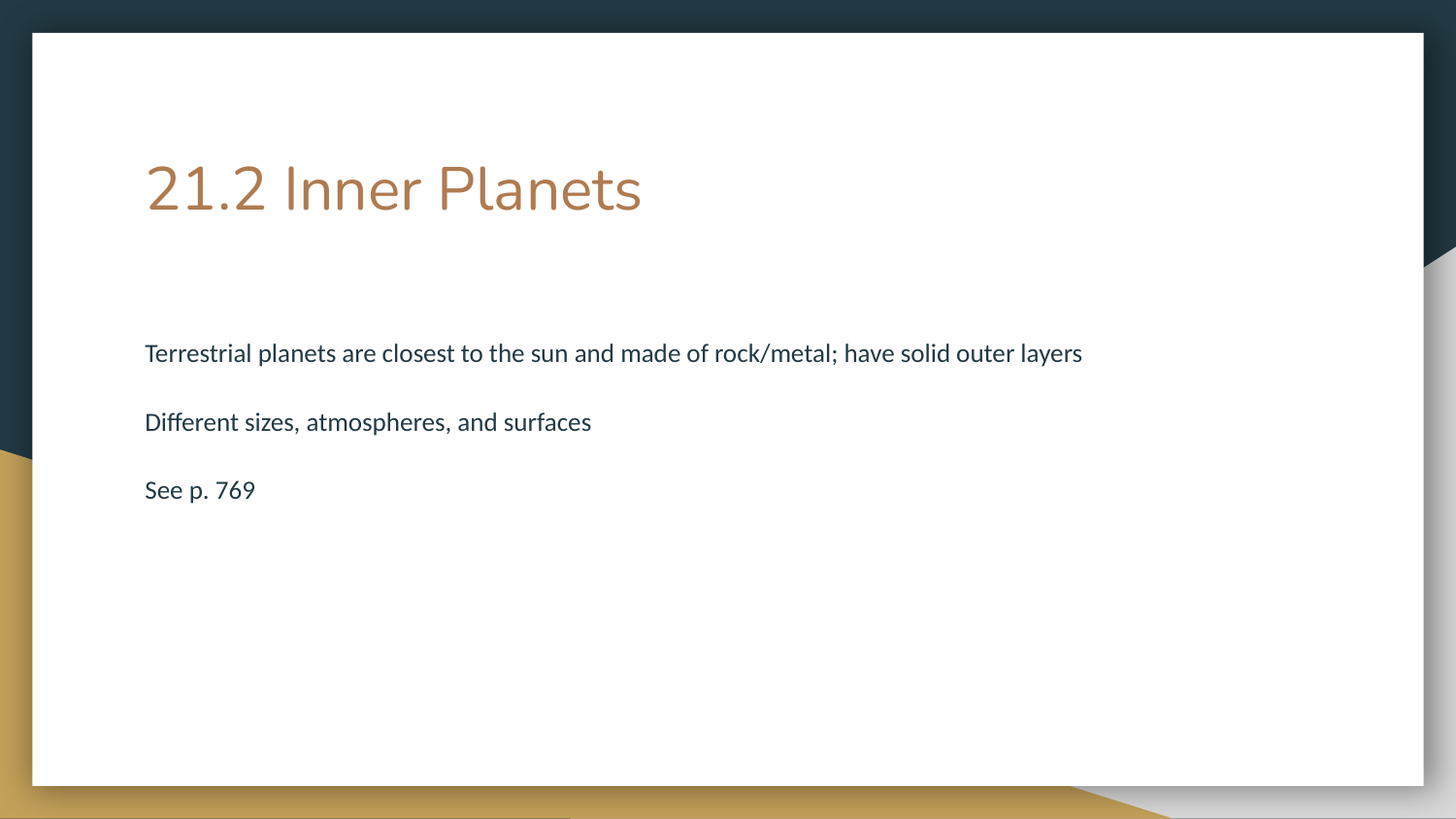

# 21.2 Inner Planets
Terrestrial planets are closest to the sun and made of rock/metal; have solid outer layers
Different sizes, atmospheres, and surfaces
See p. 769